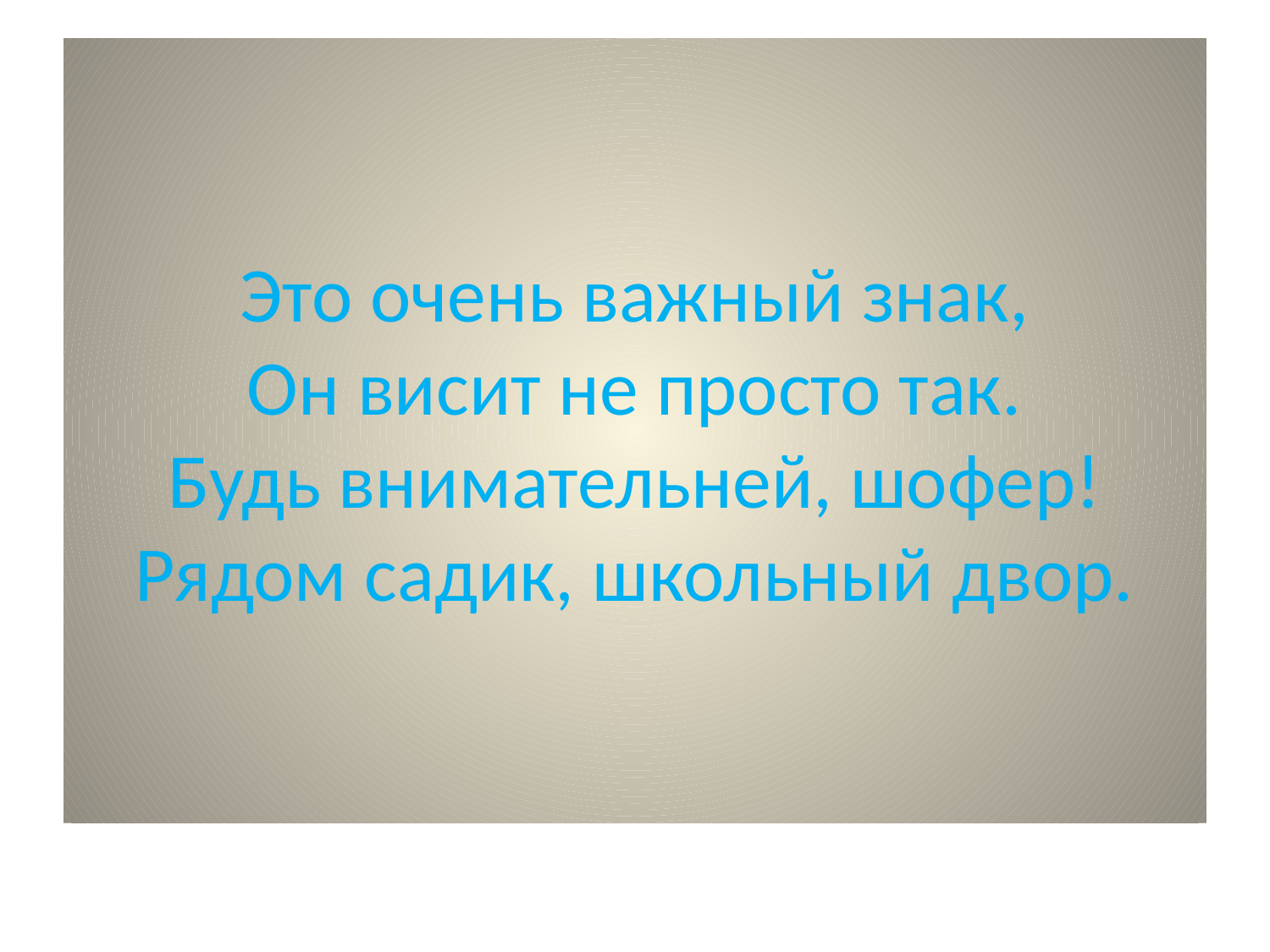

# Это очень важный знак, Он висит не просто так. Будь внимательней, шофер! Рядом садик, школьный двор.